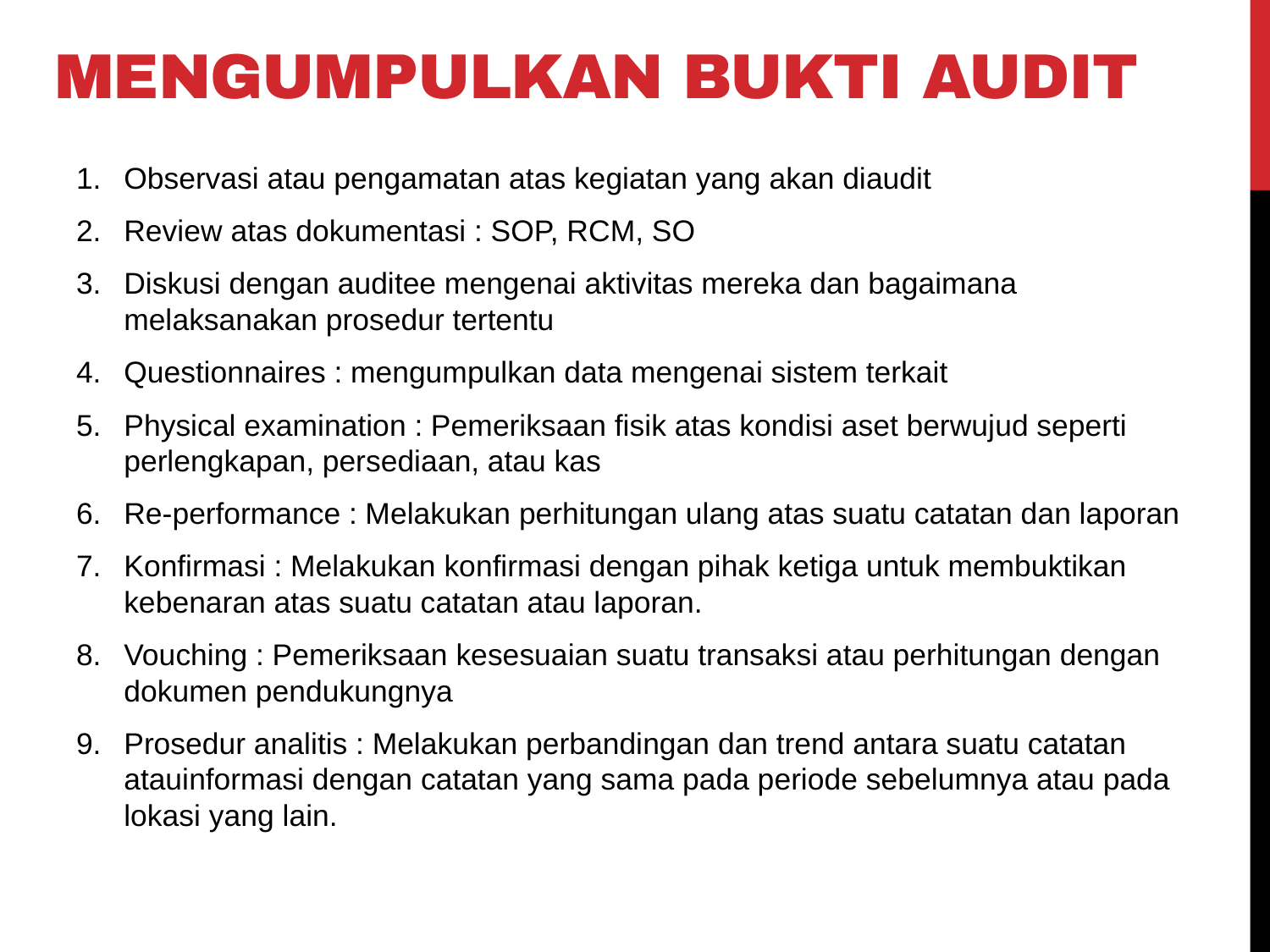

# mengumpulkan bukti audit
Observasi atau pengamatan atas kegiatan yang akan diaudit
Review atas dokumentasi : SOP, RCM, SO
Diskusi dengan auditee mengenai aktivitas mereka dan bagaimana melaksanakan prosedur tertentu
Questionnaires : mengumpulkan data mengenai sistem terkait
Physical examination : Pemeriksaan fisik atas kondisi aset berwujud seperti perlengkapan, persediaan, atau kas
Re-performance : Melakukan perhitungan ulang atas suatu catatan dan laporan
Konfirmasi : Melakukan konfirmasi dengan pihak ketiga untuk membuktikan kebenaran atas suatu catatan atau laporan.
Vouching : Pemeriksaan kesesuaian suatu transaksi atau perhitungan dengan dokumen pendukungnya
Prosedur analitis : Melakukan perbandingan dan trend antara suatu catatan atauinformasi dengan catatan yang sama pada periode sebelumnya atau pada lokasi yang lain.